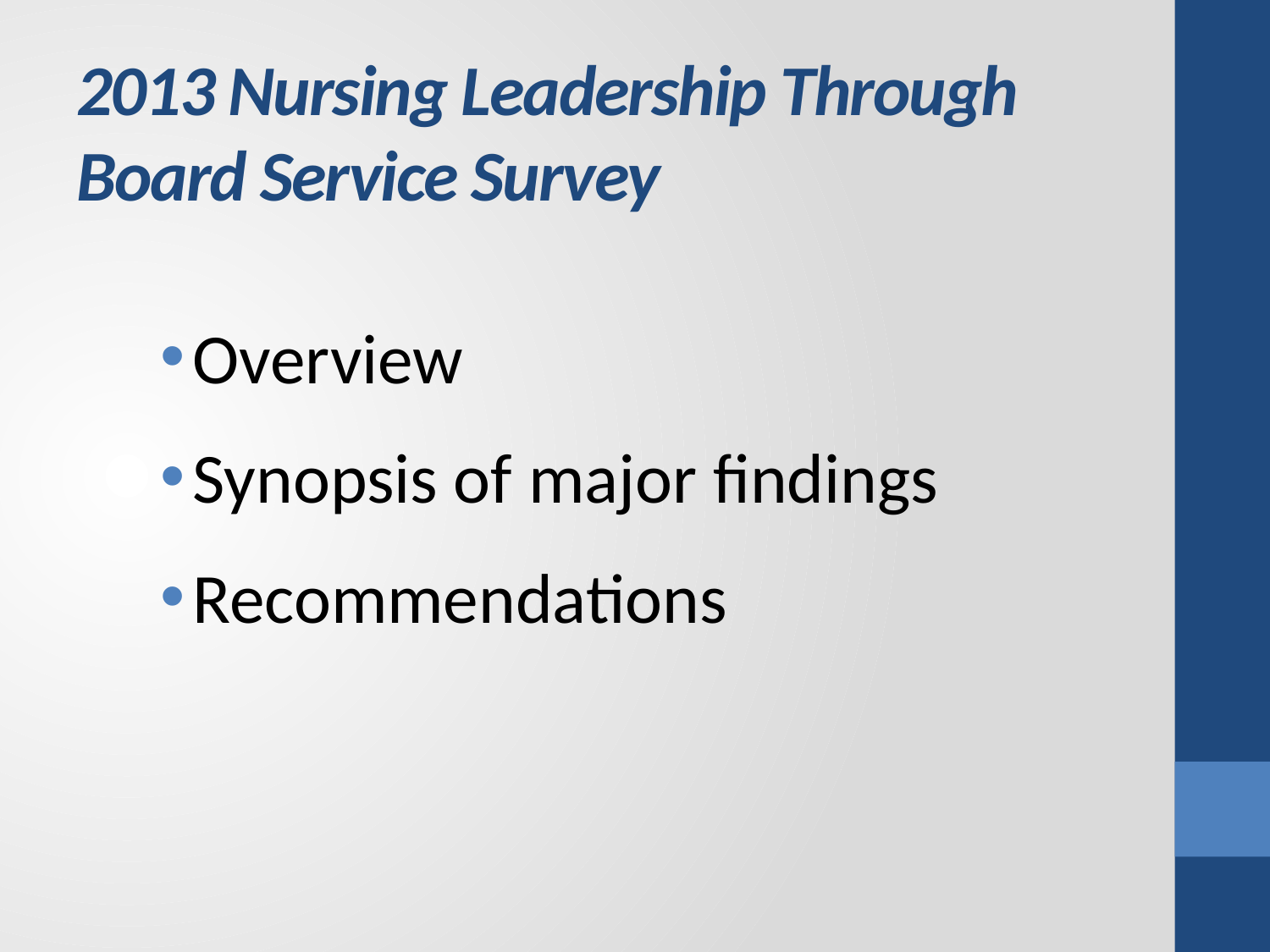

# 2013 Nursing Leadership Through Board Service Survey
Overview
Synopsis of major findings
Recommendations